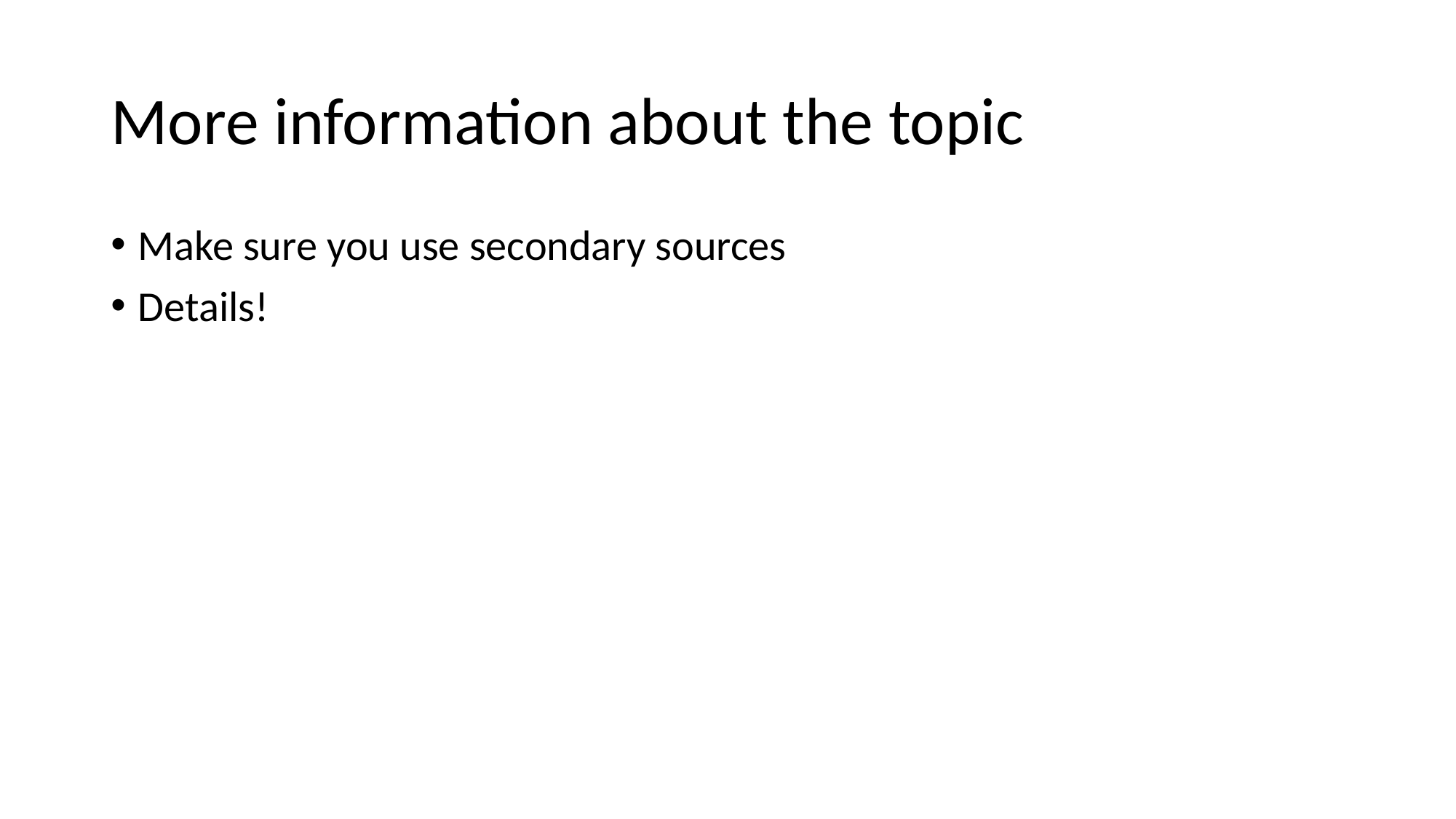

# More information about the topic
Make sure you use secondary sources
Details!